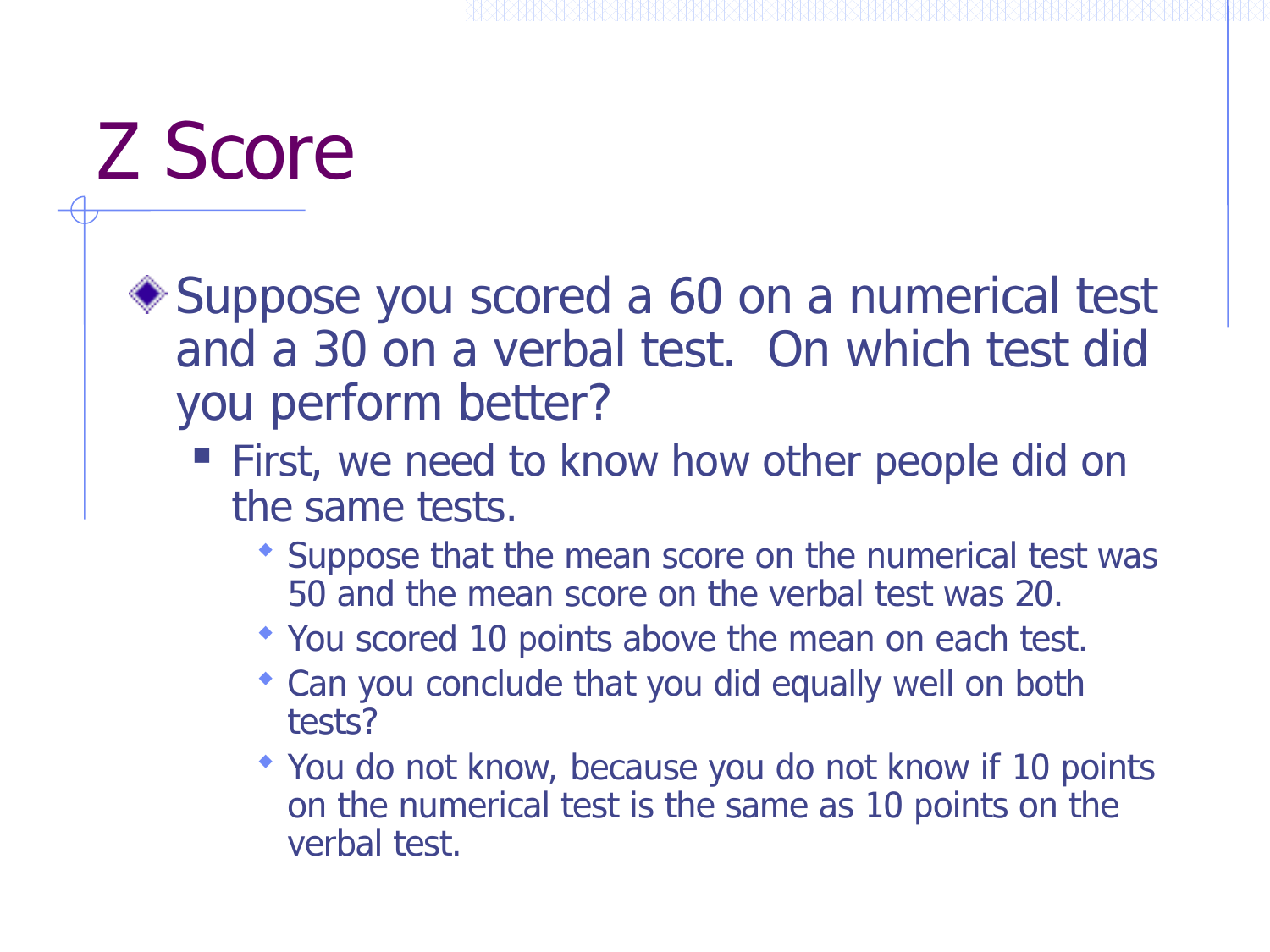

# Z Score
Suppose you scored a 60 on a numerical test and a 30 on a verbal test.  On which test did you perform better?
First, we need to know how other people did on the same tests.
Suppose that the mean score on the numerical test was 50 and the mean score on the verbal test was 20.
You scored 10 points above the mean on each test.
Can you conclude that you did equally well on both tests?
You do not know, because you do not know if 10 points on the numerical test is the same as 10 points on the verbal test.